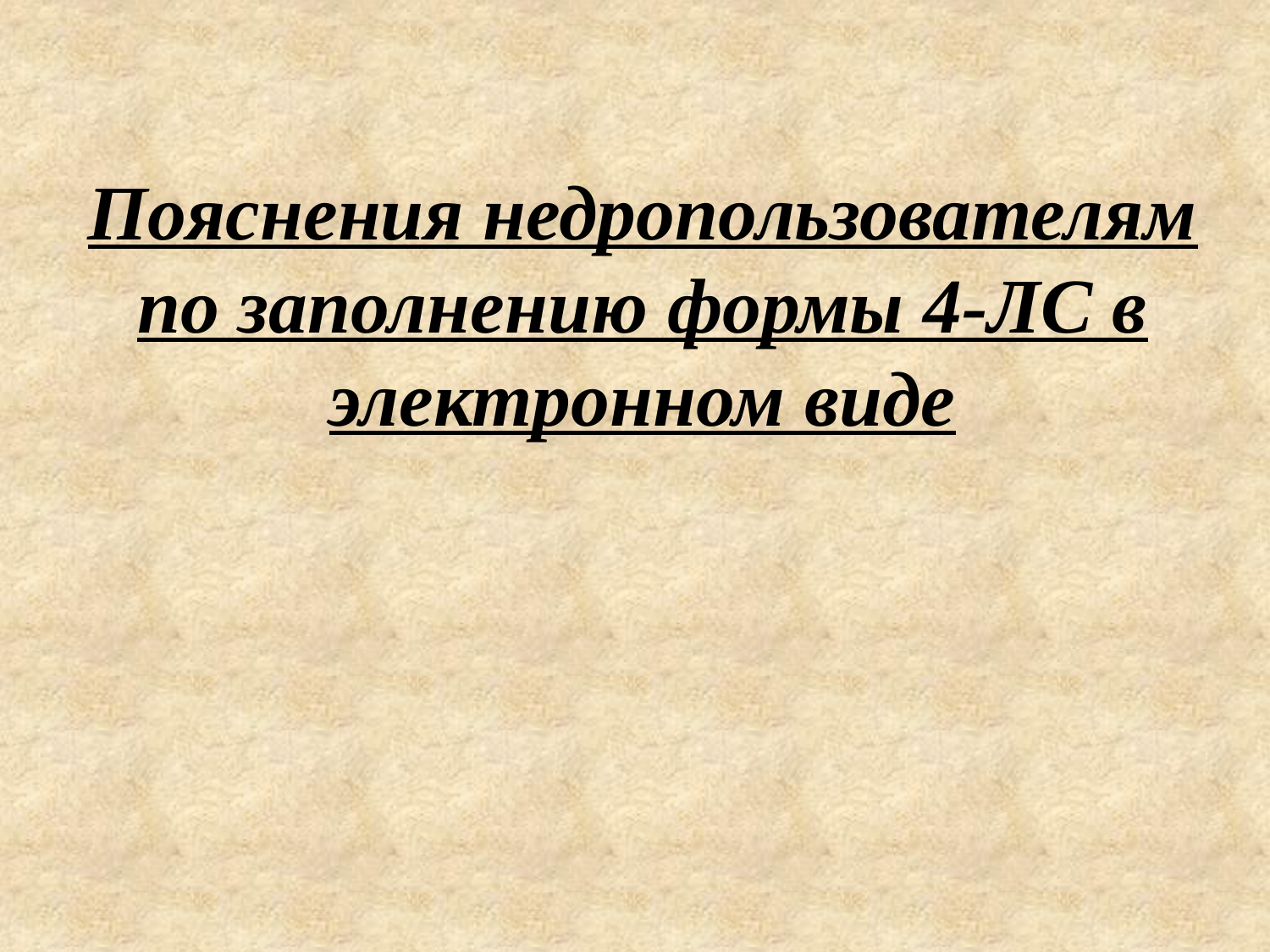

# Пояснения недропользователям по заполнению формы 4-ЛС в электронном виде